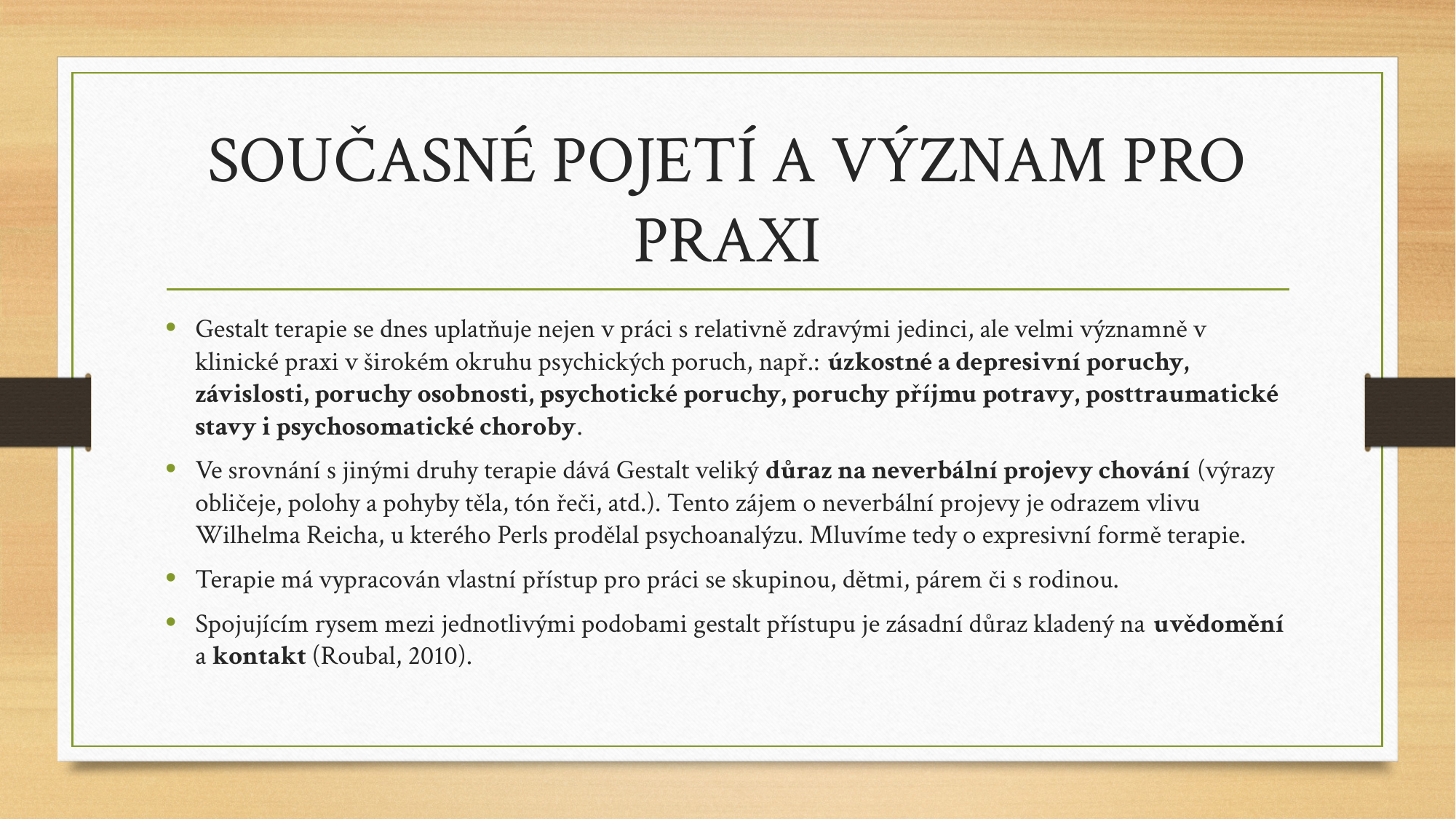

# Současné pojetí a význam pro praxi
Gestalt terapie se dnes uplatňuje nejen v práci s relativně zdravými jedinci, ale velmi významně v klinické praxi v širokém okruhu psychických poruch, např.: úzkostné a depresivní poruchy, závislosti, poruchy osobnosti, psychotické poruchy, poruchy příjmu potravy, posttraumatické stavy i psychosomatické choroby.
Ve srovnání s jinými druhy terapie dává Gestalt veliký důraz na neverbální projevy chování (výrazy obličeje, polohy a pohyby těla, tón řeči, atd.). Tento zájem o neverbální projevy je odrazem vlivu Wilhelma Reicha, u kterého Perls prodělal psychoanalýzu. Mluvíme tedy o expresivní formě terapie.
Terapie má vypracován vlastní přístup pro práci se skupinou, dětmi, párem či s rodinou.
Spojujícím rysem mezi jednotlivými podobami gestalt přístupu je zásadní důraz kladený na uvědomění a kontakt (Roubal, 2010).